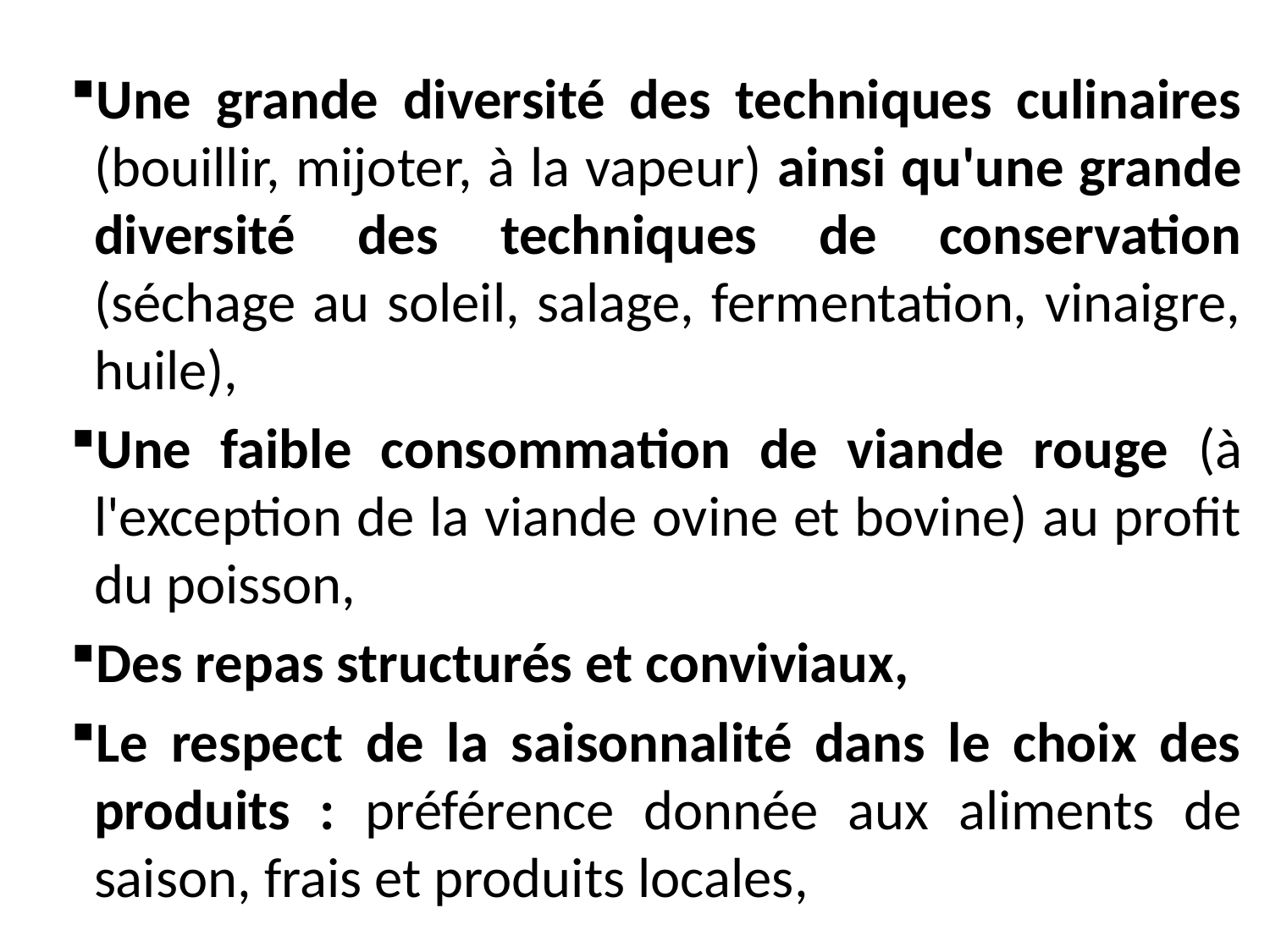

Une grande diversité des techniques culinaires (bouillir, mijoter, à la vapeur) ainsi qu'une grande diversité des techniques de conservation (séchage au soleil, salage, fermentation, vinaigre, huile),
Une faible consommation de viande rouge (à l'exception de la viande ovine et bovine) au profit du poisson,
Des repas structurés et conviviaux,
Le respect de la saisonnalité dans le choix des produits : préférence donnée aux aliments de saison, frais et produits locales,